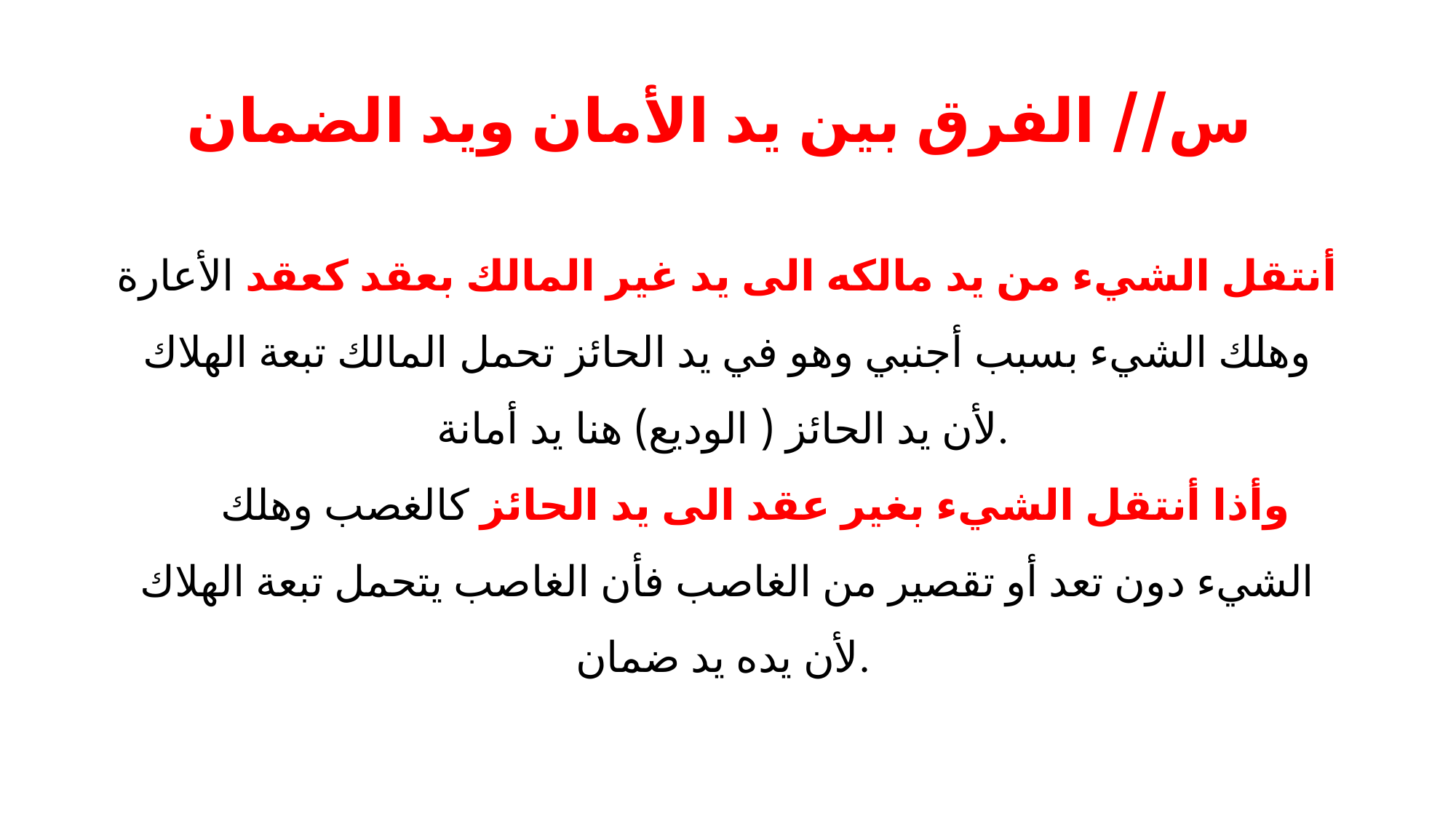

# س// الفرق بين يد الأمان ويد الضمان
أنتقل الشيء من يد مالكه الى يد غير المالك بعقد كعقد الأعارة وهلك الشيء بسبب أجنبي وهو في يد الحائز تحمل المالك تبعة الهلاك لأن يد الحائز ( الوديع) هنا يد أمانة.
     وأذا أنتقل الشيء بغير عقد الى يد الحائز كالغصب وهلك الشيء دون تعد أو تقصير من الغاصب فأن الغاصب يتحمل تبعة الهلاك لأن يده يد ضمان.